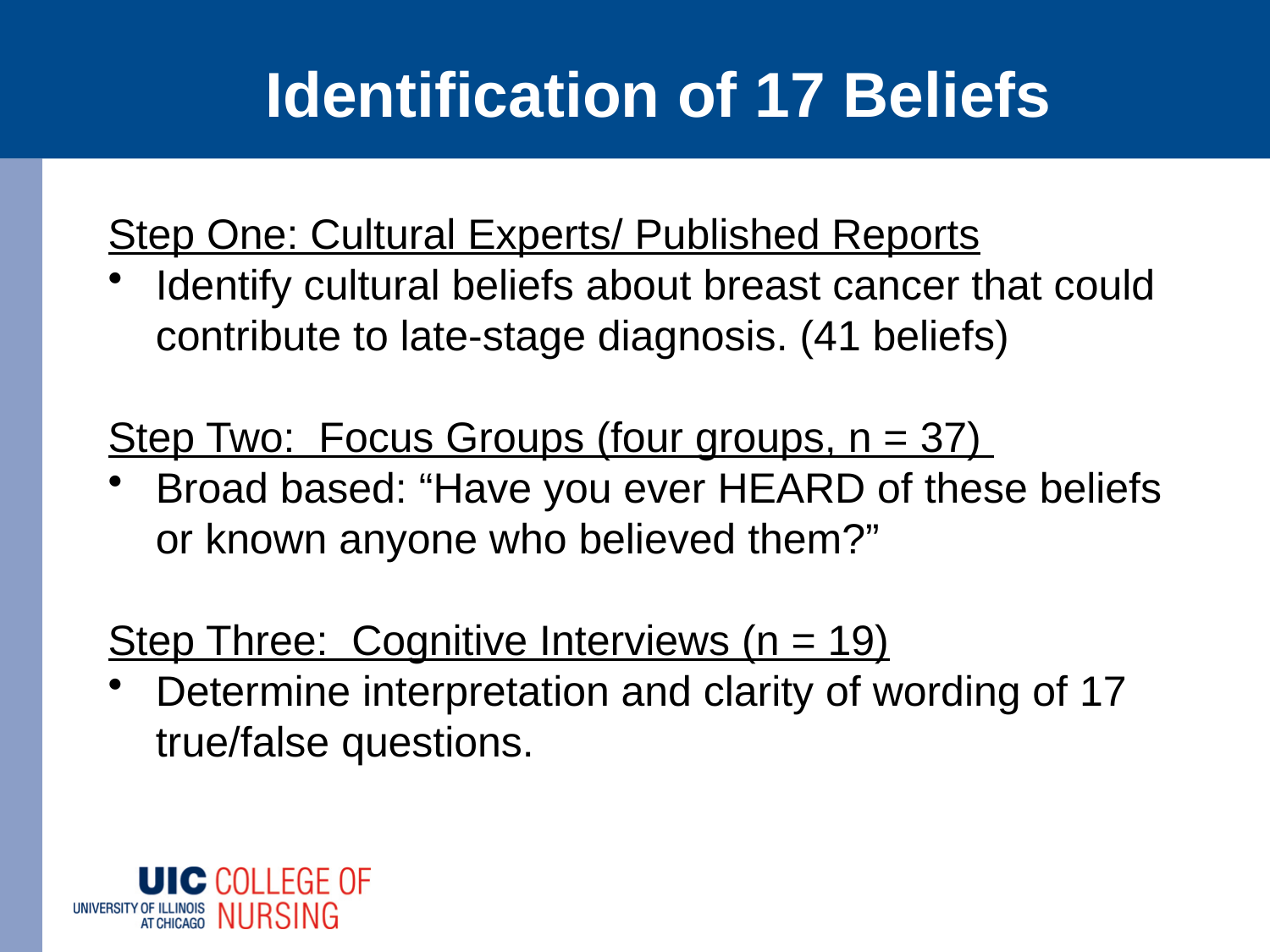

# Identification of 17 Beliefs
Step One: Cultural Experts/ Published Reports
Identify cultural beliefs about breast cancer that could contribute to late-stage diagnosis. (41 beliefs)

Step Two:  Focus Groups (four groups, n = 37)
Broad based: “Have you ever HEARD of these beliefs or known anyone who believed them?”

Step Three:  Cognitive Interviews (n = 19)
Determine interpretation and clarity of wording of 17 true/false questions.